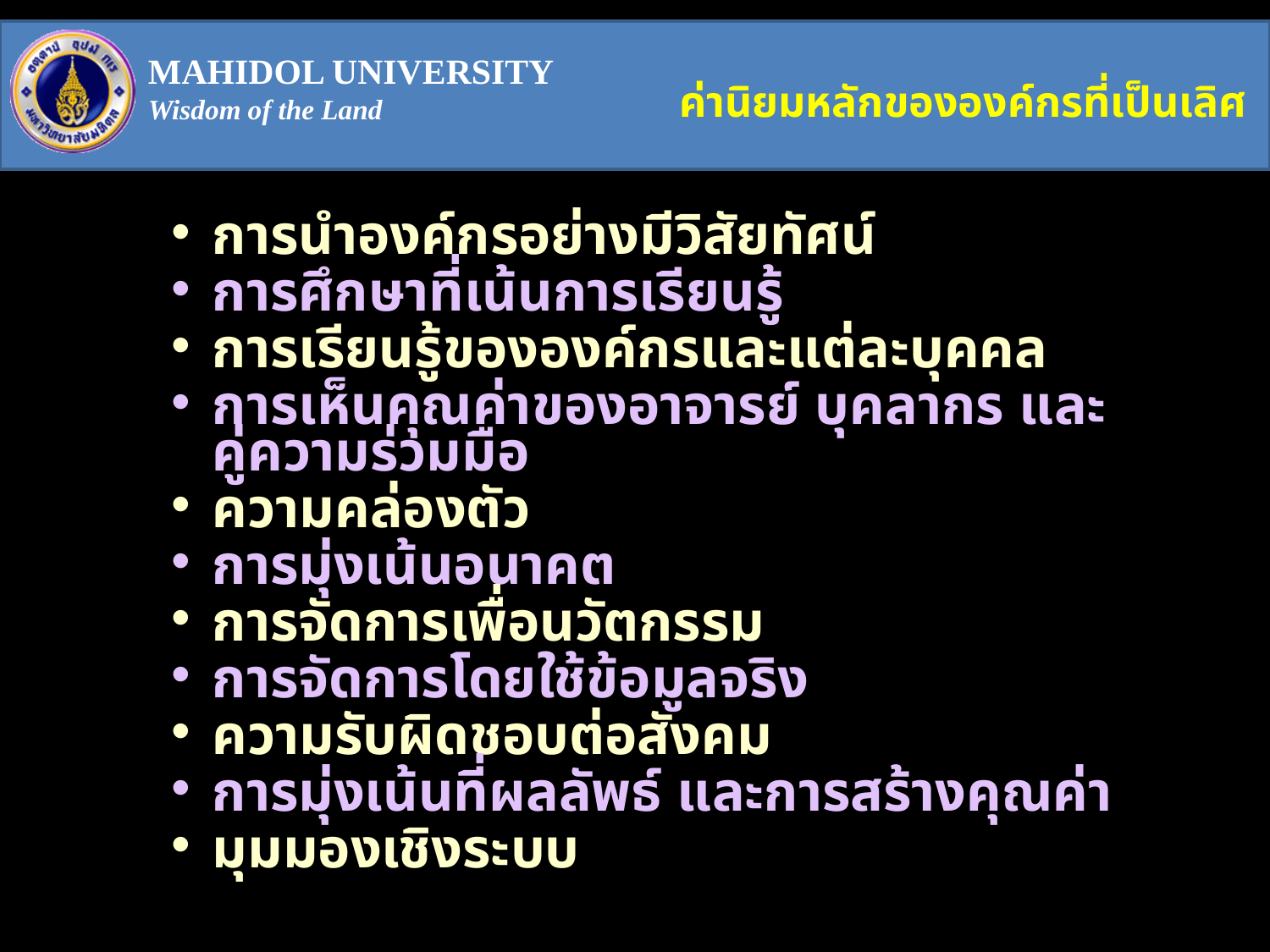

ค่านิยมหลักขององค์กรที่เป็นเลิศ
การนำองค์กรอย่างมีวิสัยทัศน์
การศึกษาที่เน้นการเรียนรู้
การเรียนรู้ขององค์กรและแต่ละบุคคล
การเห็นคุณค่าของอาจารย์ บุคลากร และคู่ความร่วมมือ
ความคล่องตัว
การมุ่งเน้นอนาคต
การจัดการเพื่อนวัตกรรม
การจัดการโดยใช้ข้อมูลจริง
ความรับผิดชอบต่อสังคม
การมุ่งเน้นที่ผลลัพธ์ และการสร้างคุณค่า
มุมมองเชิงระบบ